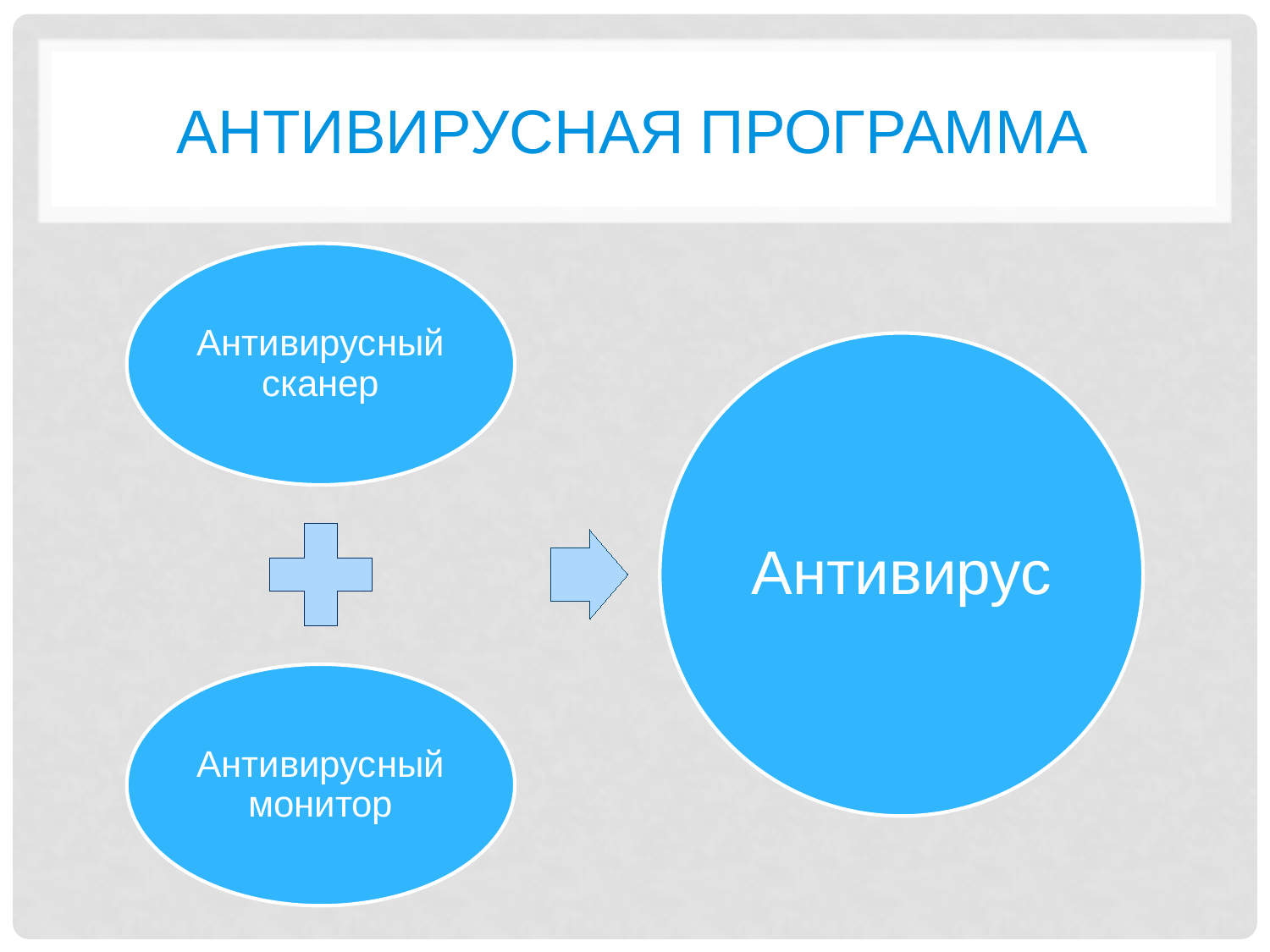

# Антивирусная программа
Антивирусный сканер

Антивирусный монитор

Антивирус